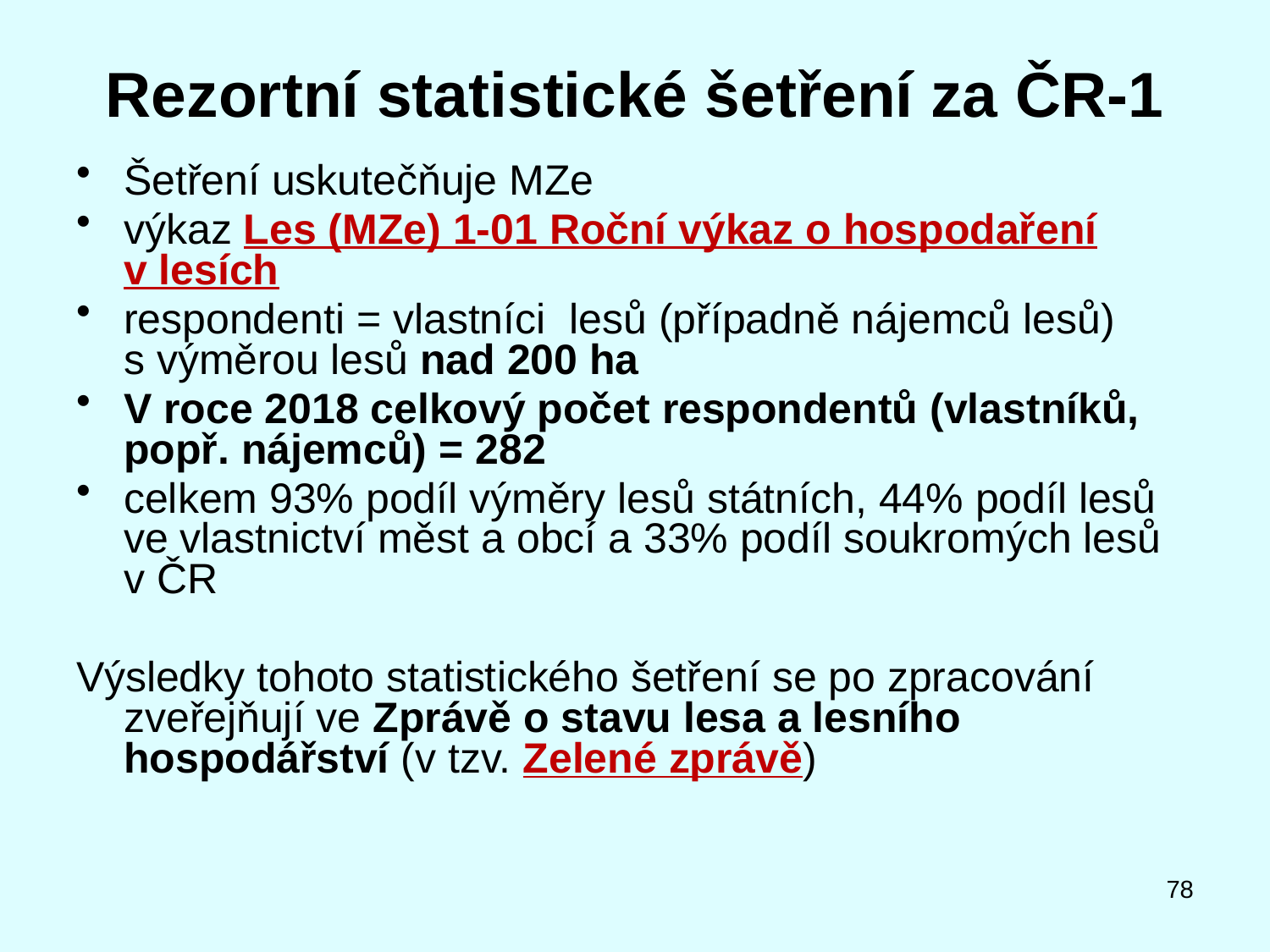

# Rezortní statistické šetření za ČR-1
Šetření uskutečňuje MZe
výkaz Les (MZe) 1-01 Roční výkaz o hospodaření v lesích
respondenti = vlastníci  lesů (případně nájemců lesů) s výměrou lesů nad 200 ha
V roce 2018 celkový počet respondentů (vlastníků, popř. nájemců) = 282
celkem 93% podíl výměry lesů státních, 44% podíl lesů ve vlastnictví měst a obcí a 33% podíl soukromých lesů v ČR

Výsledky tohoto statistického šetření se po zpracování zveřejňují ve Zprávě o stavu lesa a lesního hospodářství (v tzv. Zelené zprávě)
78